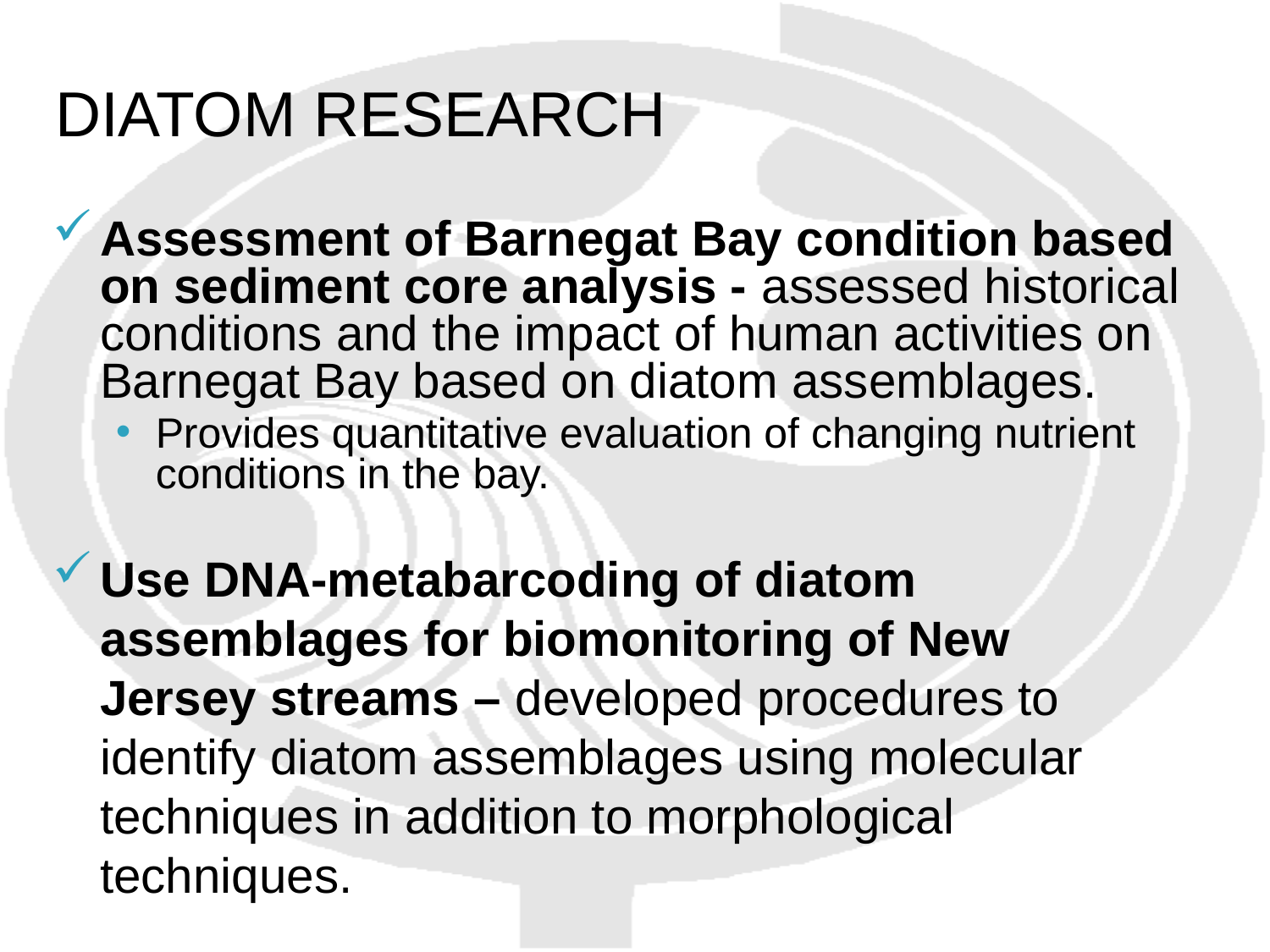

# Diatom Research
Assessment of Barnegat Bay condition based on sediment core analysis - assessed historical conditions and the impact of human activities on Barnegat Bay based on diatom assemblages.
Provides quantitative evaluation of changing nutrient conditions in the bay.

Use DNA-metabarcoding of diatom assemblages for biomonitoring of New Jersey streams – developed procedures to identify diatom assemblages using molecular techniques in addition to morphological techniques.